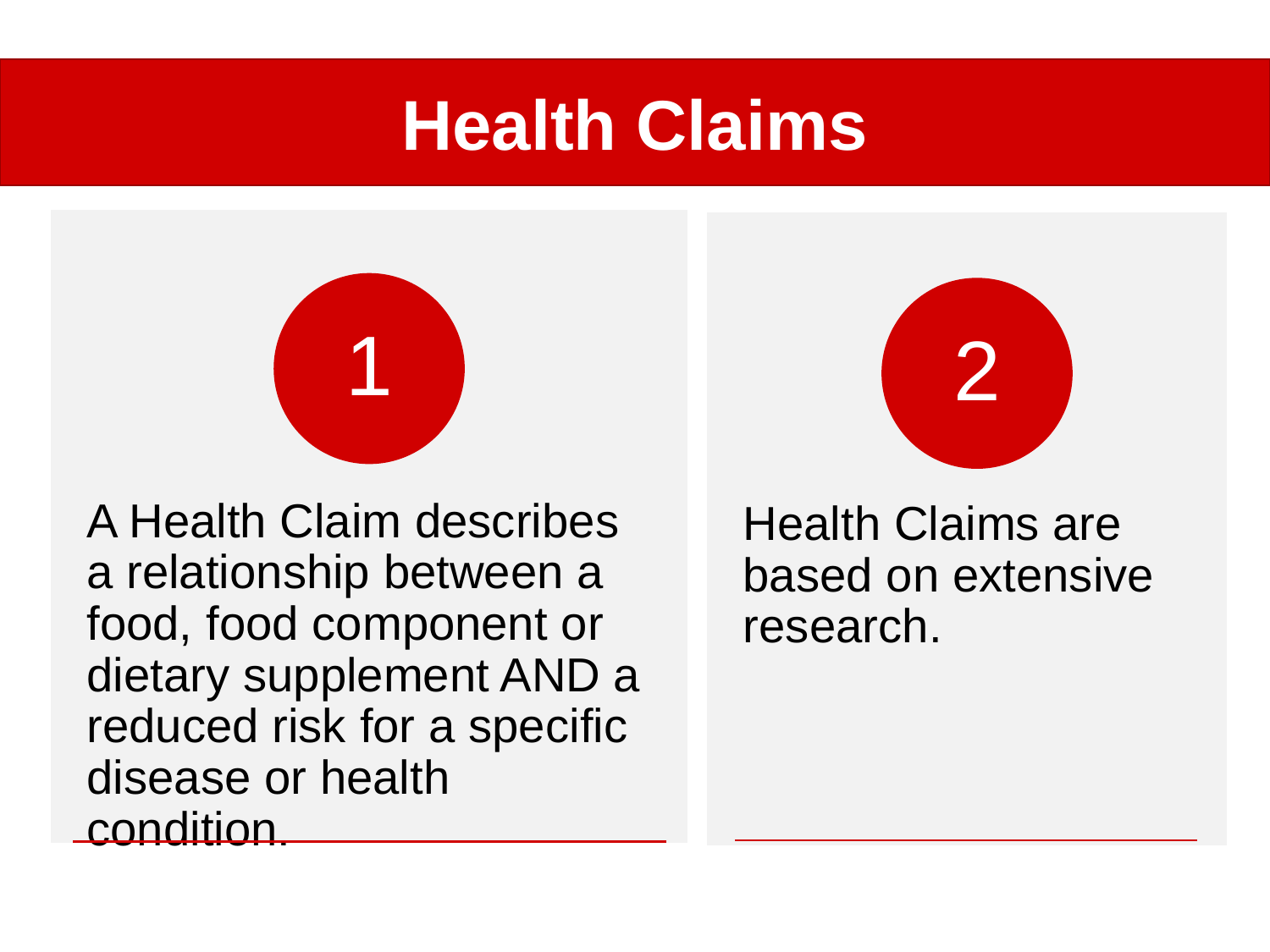

Health Claims
A Health Claim describes a relationship between a food, food component or dietary supplement AND a reduced risk for a specific disease or health condition.
1
Health Claims are based on extensive research.
2